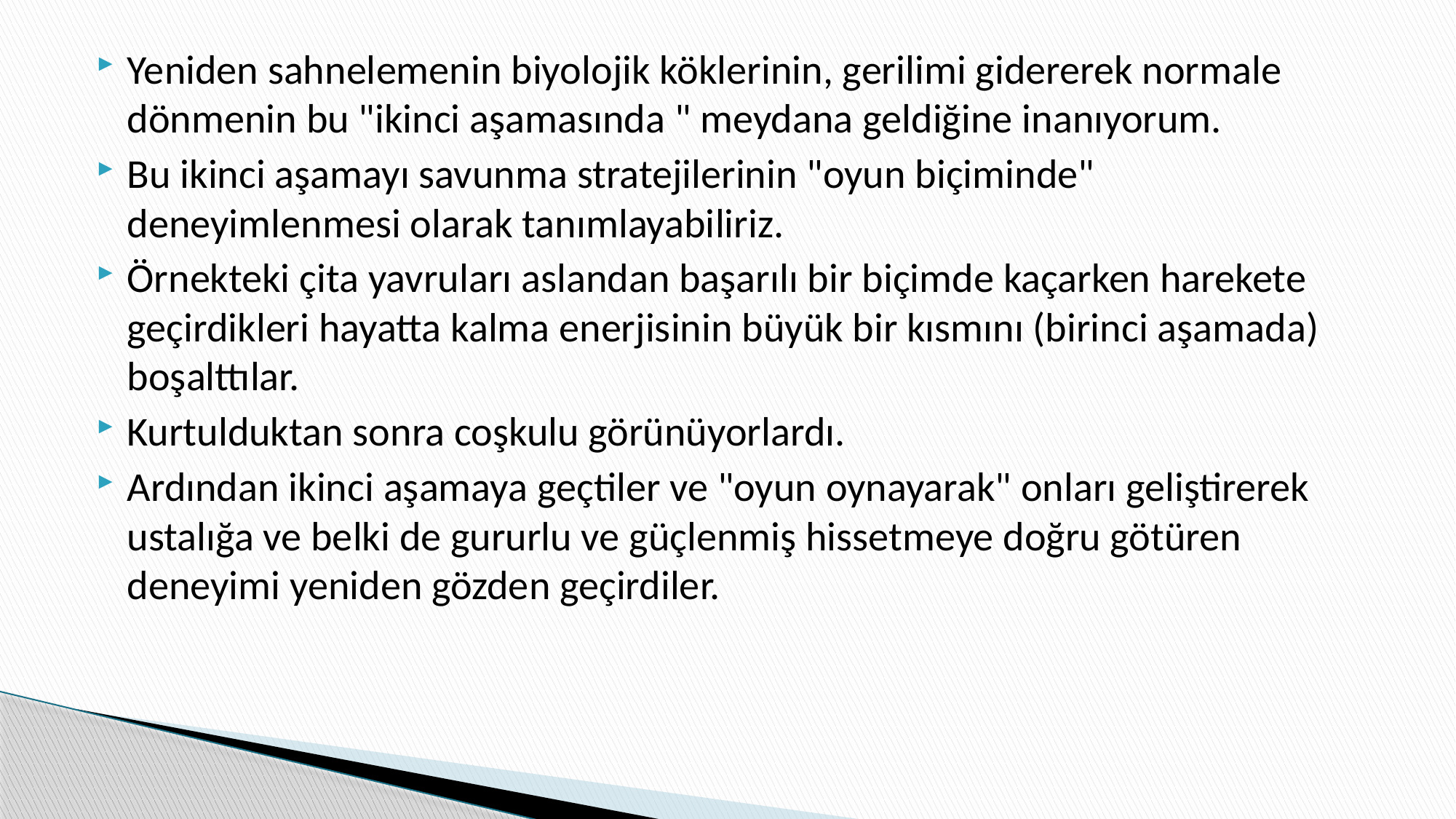

Yeniden sahnelemenin biyolojik köklerinin, gerilimi gidererek normale dönmenin bu "ikinci aşamasında " meydana geldiğine inanıyorum.
Bu ikinci aşamayı savunma stratejilerinin "oyun biçiminde" deneyimlenmesi olarak tanımlayabiliriz.
Örnekteki çita yavruları aslandan başarılı bir biçimde kaçarken harekete geçirdikleri hayatta kalma enerjisinin büyük bir kısmını (birinci aşamada) boşalttılar.
Kurtulduktan sonra coşkulu görünüyorlardı.
Ardından ikinci aşamaya geçtiler ve "oyun oynayarak" onları geliştirerek ustalığa ve belki de gururlu ve güçlenmiş hissetmeye doğru götüren deneyimi yeniden gözden geçirdiler.